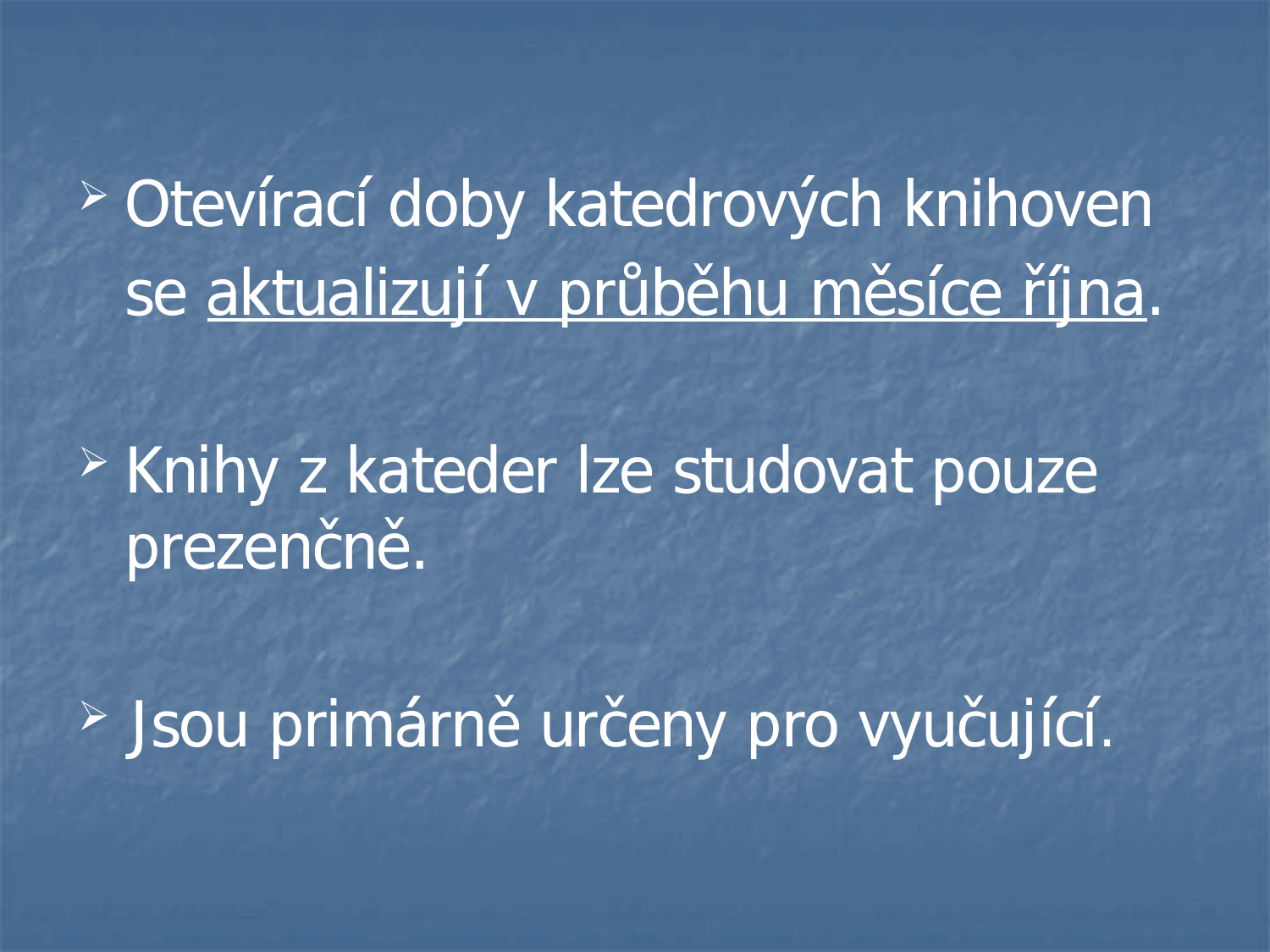

Otevírací doby katedrových knihoven
	se aktualizují v průběhu měsíce října.

Knihy z kateder lze studovat pouze prezenčně.

Jsou primárně určeny pro vyučující.